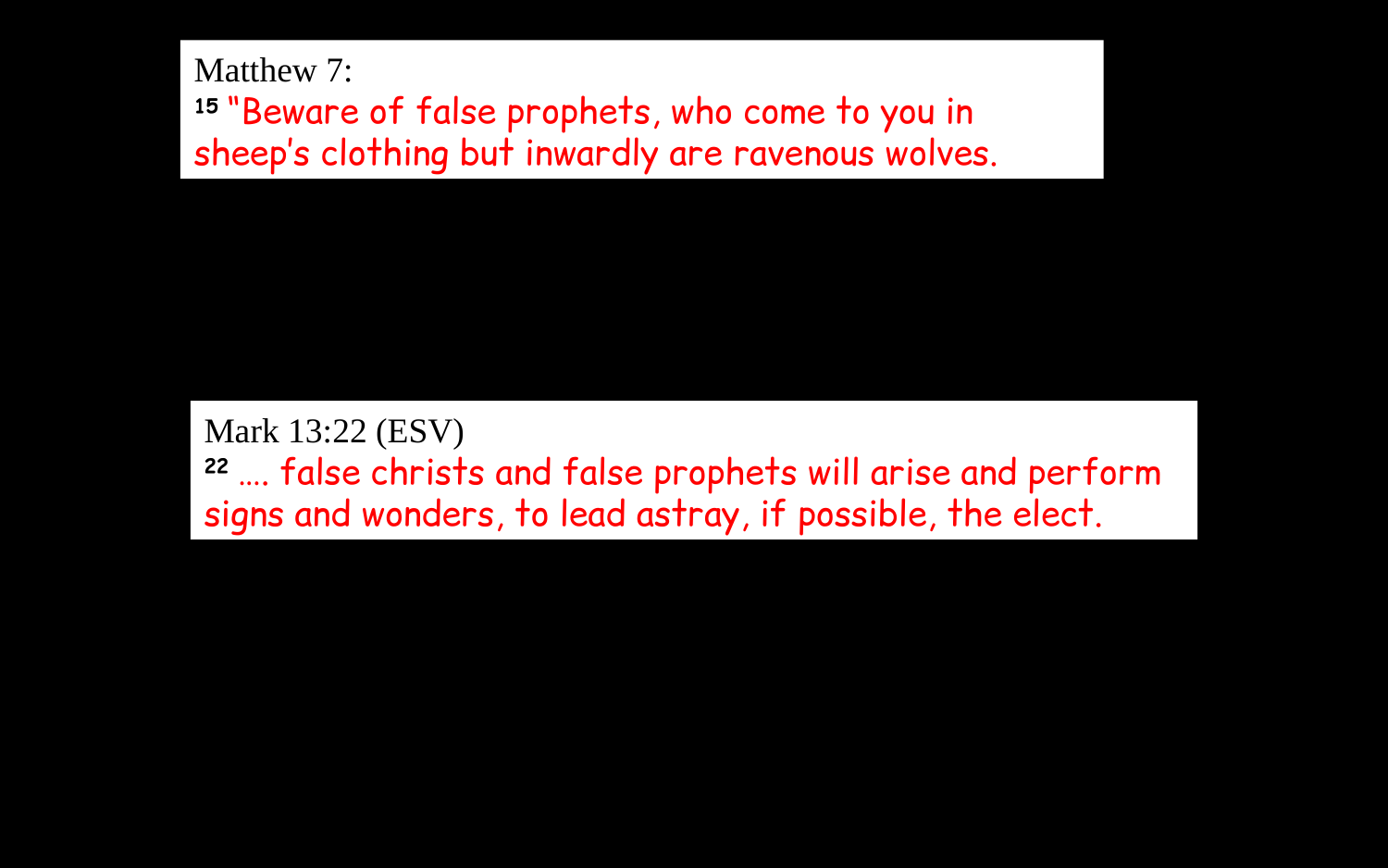

Matthew 7:
15 “Beware of false prophets, who come to you in sheep’s clothing but inwardly are ravenous wolves.
Mark 13:22 (ESV)
22 …. false christs and false prophets will arise and perform signs and wonders, to lead astray, if possible, the elect.